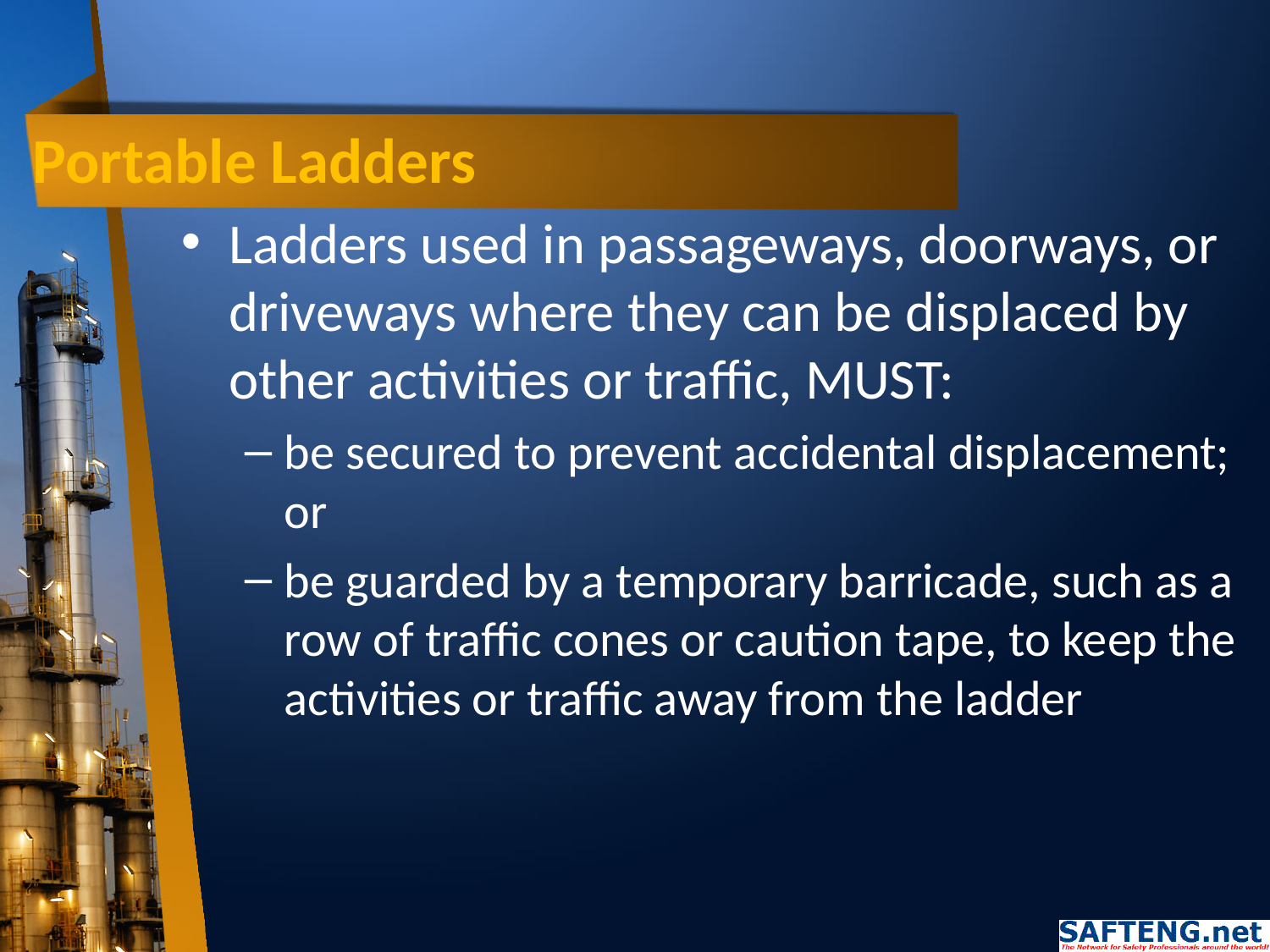

# Portable Ladders
Ladders used in passageways, doorways, or driveways where they can be displaced by other activities or traffic, MUST:
be secured to prevent accidental displacement; or
be guarded by a temporary barricade, such as a row of traffic cones or caution tape, to keep the activities or traffic away from the ladder